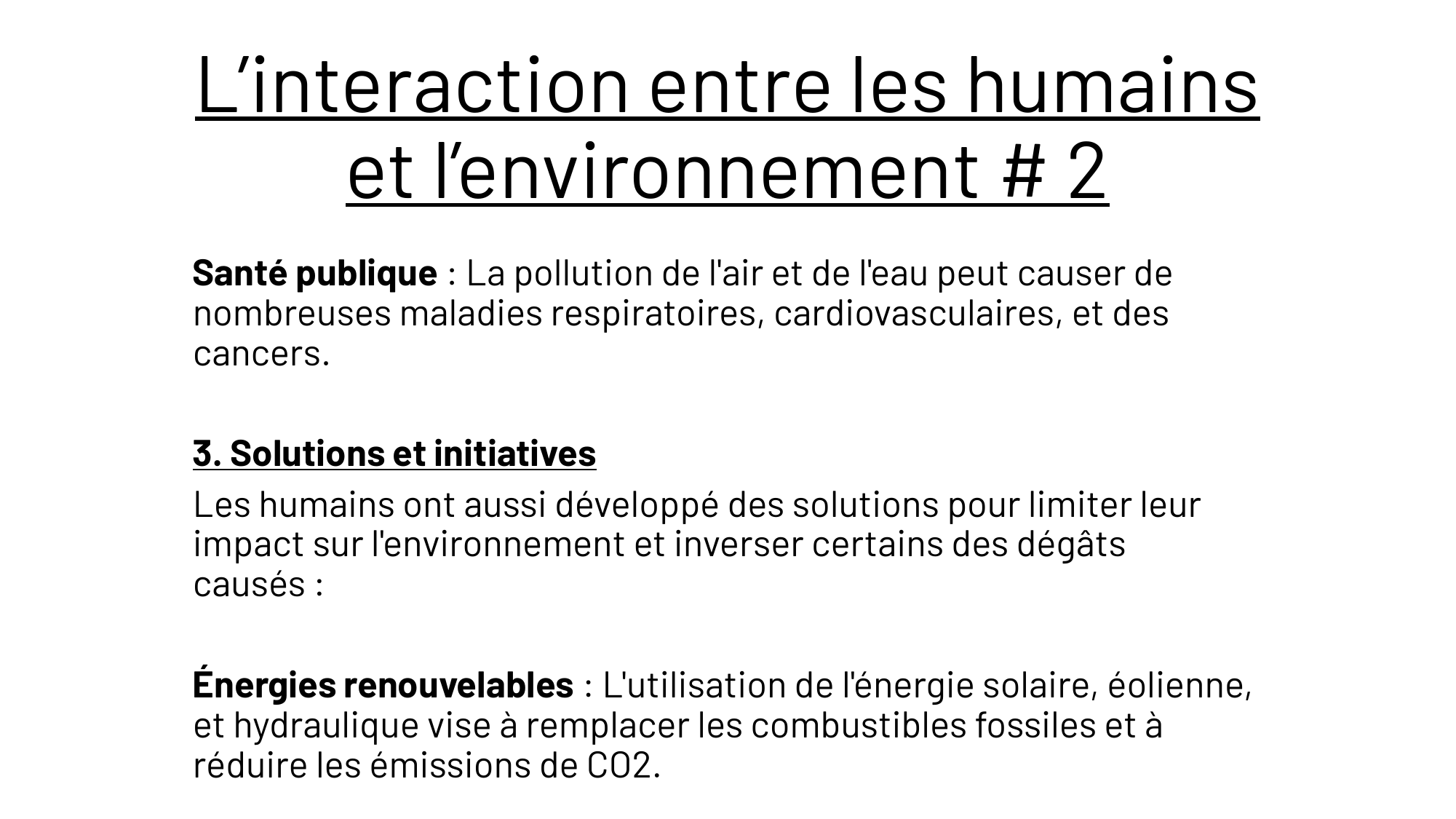

# L’interaction entre les humains et l’environnement # 2
Santé publique : La pollution de l'air et de l'eau peut causer de nombreuses maladies respiratoires, cardiovasculaires, et des cancers.

3. Solutions et initiatives
Les humains ont aussi développé des solutions pour limiter leur impact sur l'environnement et inverser certains des dégâts causés :

Énergies renouvelables : L'utilisation de l'énergie solaire, éolienne, et hydraulique vise à remplacer les combustibles fossiles et à réduire les émissions de CO2.